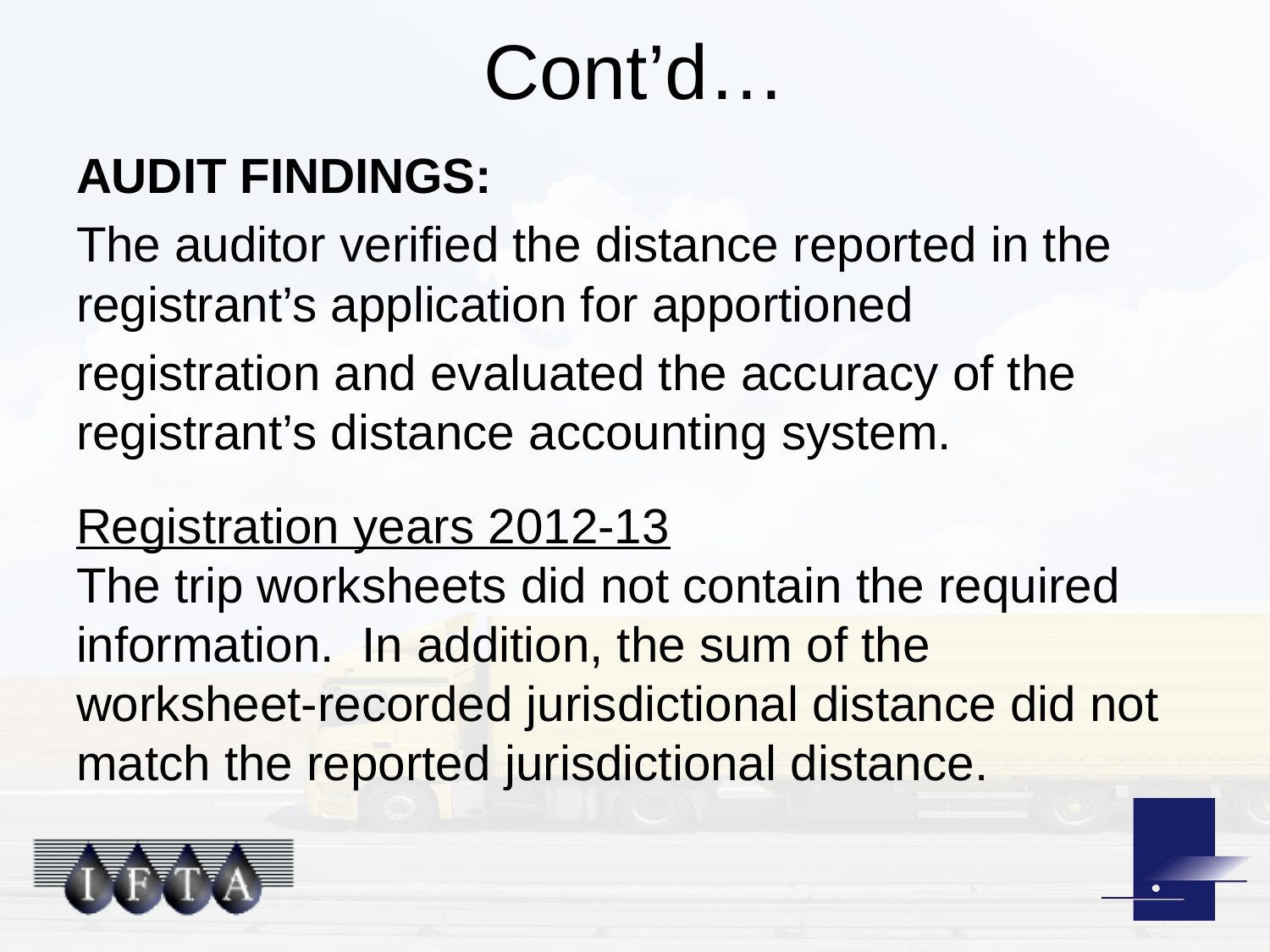

# Cont’d…
AUDIT FINDINGS:
The auditor verified the distance reported in the registrant’s application for apportioned
registration and evaluated the accuracy of the registrant’s distance accounting system.

Registration years 2012-13
The trip worksheets did not contain the required information.  In addition, the sum of the
worksheet-recorded jurisdictional distance did not match the reported jurisdictional distance.